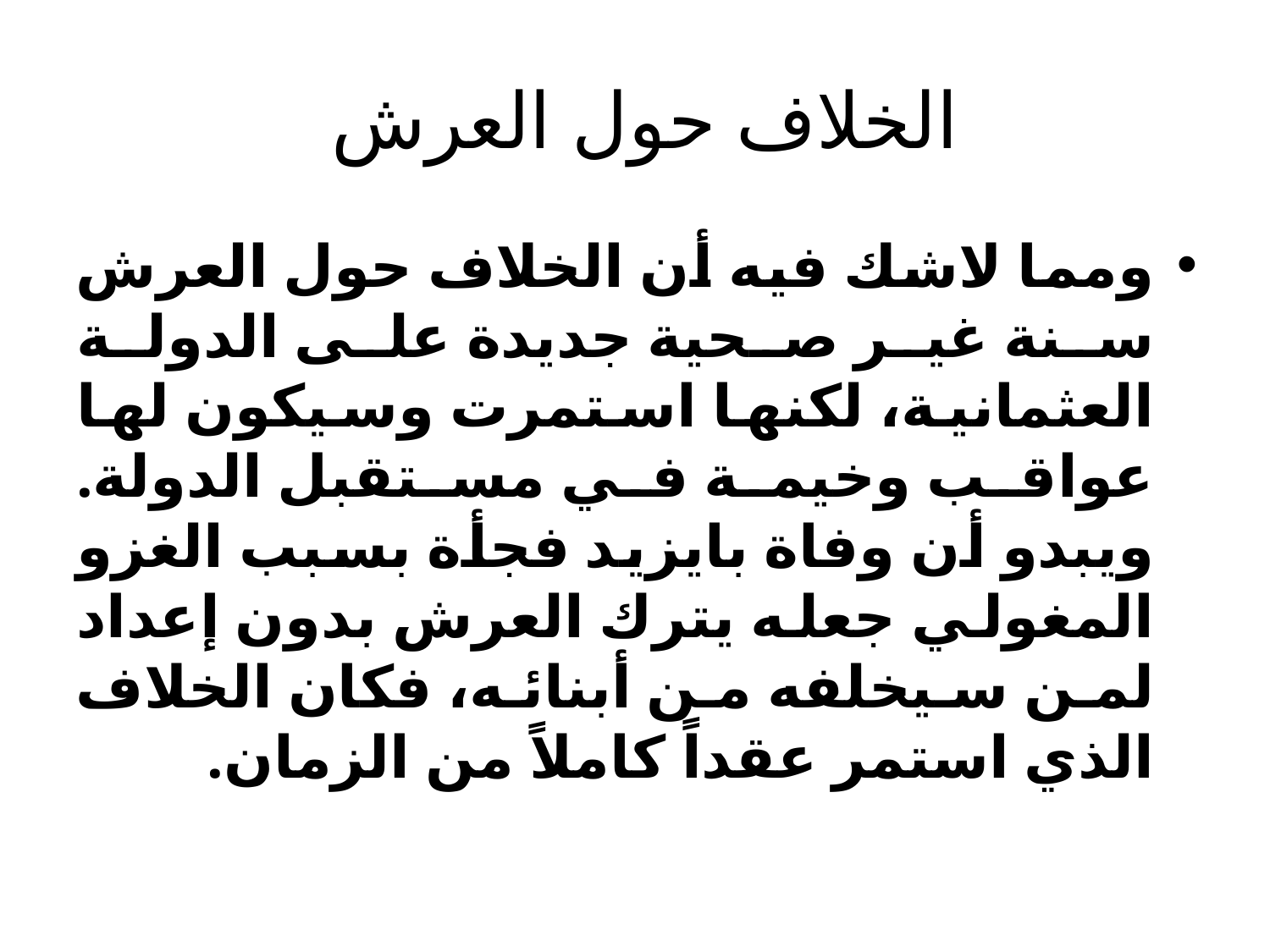

# الخلاف حول العرش
ومما لاشك فيه أن الخلاف حول العرش سنة غير صحية جديدة على الدولة العثمانية، لكنها استمرت وسيكون لها عواقب وخيمة في مستقبل الدولة. ويبدو أن وفاة بايزيد فجأة بسبب الغزو المغولي جعله يترك العرش بدون إعداد لمن سيخلفه من أبنائه، فكان الخلاف الذي استمر عقداً كاملاً من الزمان.